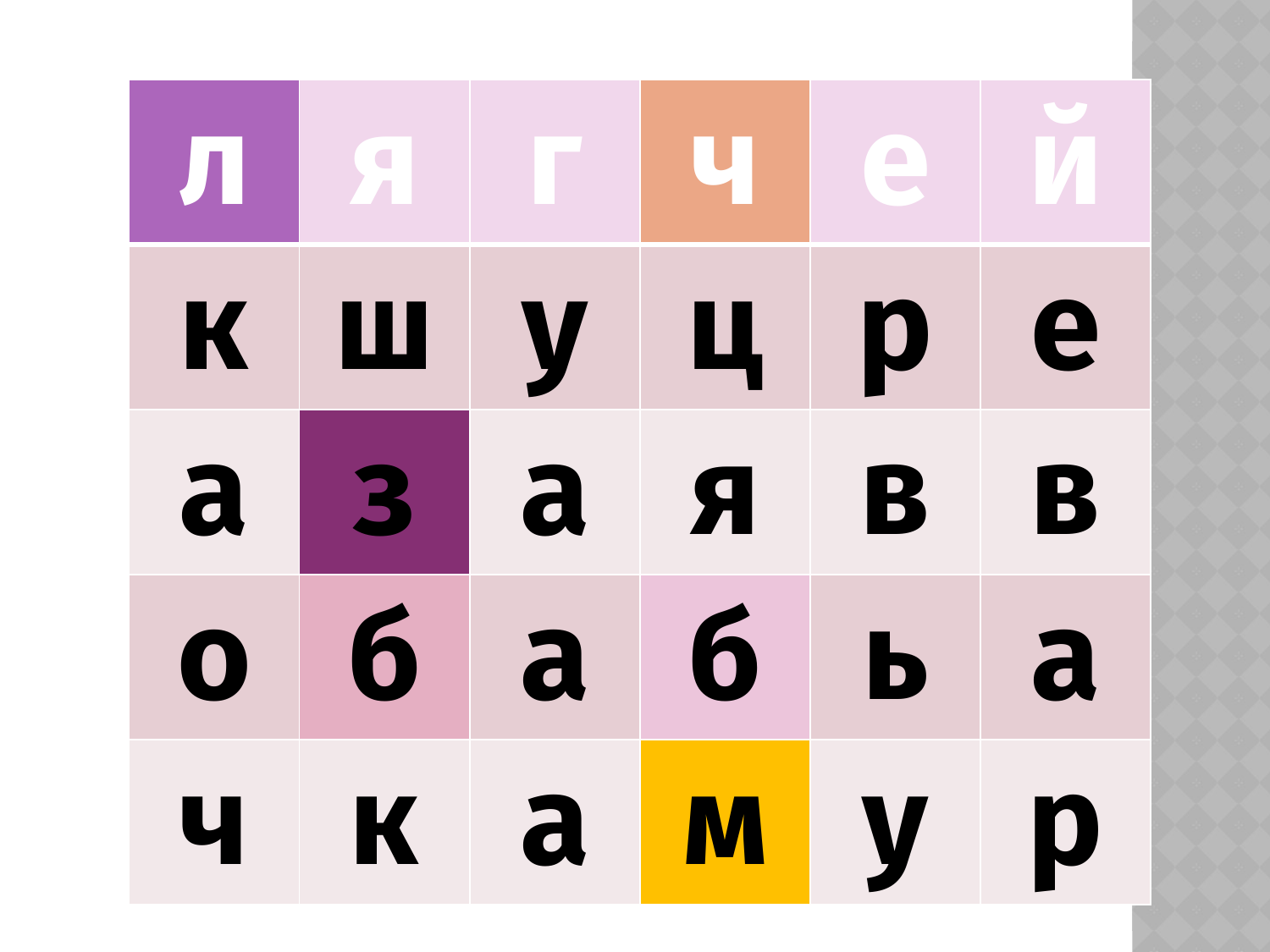

| л | я | г | ч | е | й |
| --- | --- | --- | --- | --- | --- |
| к | ш | у | ц | р | е |
| а | з | а | я | в | в |
| о | б | а | б | ь | а |
| ч | к | а | м | у | р |